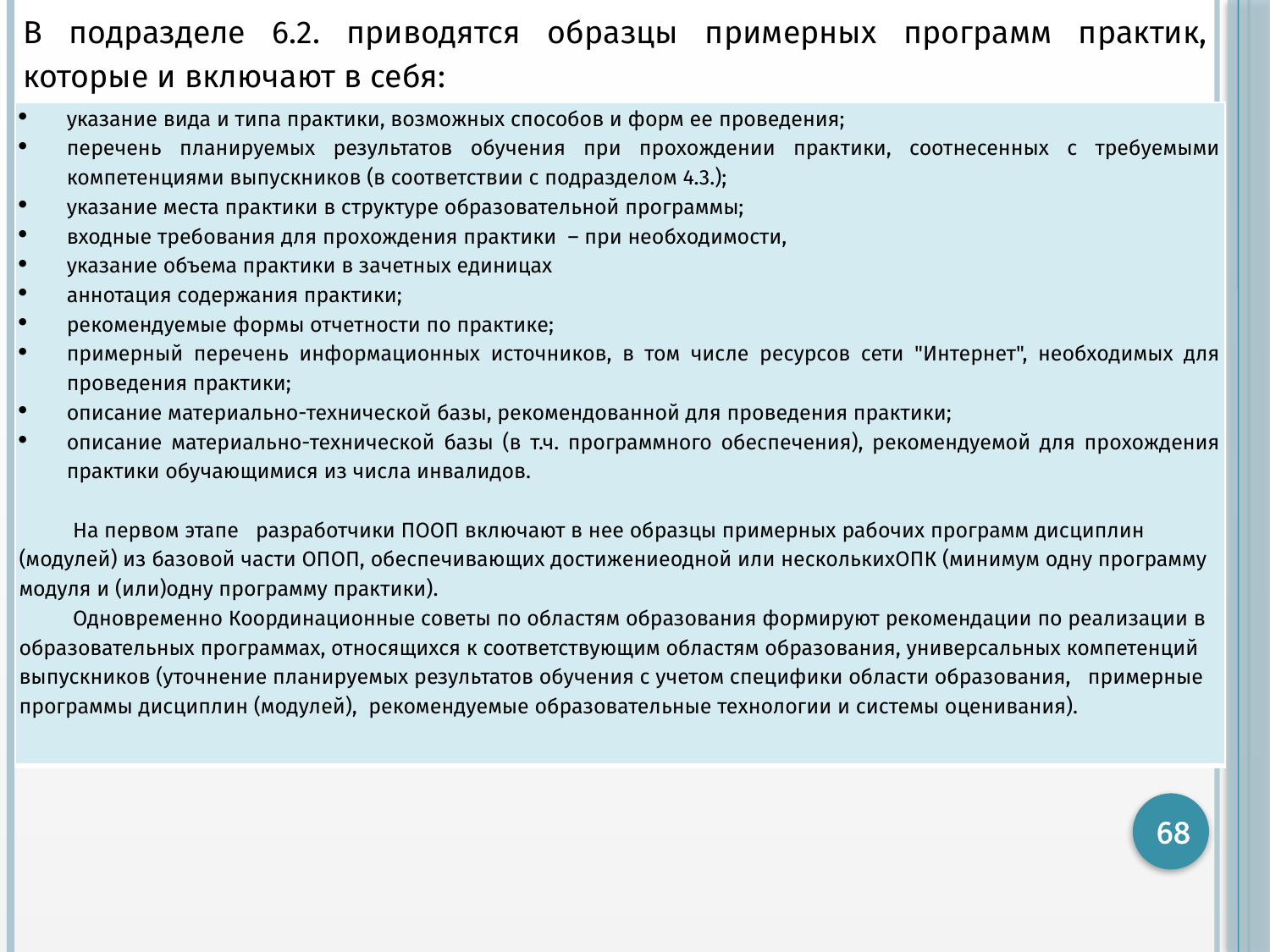

В подразделе 6.2. приводятся образцы примерных программ практик, которые и включают в себя:
| указание вида и типа практики, возможных способов и форм ее проведения; перечень планируемых результатов обучения при прохождении практики, соотнесенных с требуемыми компетенциями выпускников (в соответствии с подразделом 4.3.); указание места практики в структуре образовательной программы; входные требования для прохождения практики – при необходимости, указание объема практики в зачетных единицах аннотация содержания практики; рекомендуемые формы отчетности по практике; примерный перечень информационных источников, в том числе ресурсов сети "Интернет", необходимых для проведения практики; описание материально-технической базы, рекомендованной для проведения практики; описание материально-технической базы (в т.ч. программного обеспечения), рекомендуемой для прохождения практики обучающимися из числа инвалидов.   На первом этапе разработчики ПООП включают в нее образцы примерных рабочих программ дисциплин (модулей) из базовой части ОПОП, обеспечивающих достижениеодной или несколькихОПК (минимум одну программу модуля и (или)одну программу практики). Одновременно Координационные советы по областям образования формируют рекомендации по реализации в образовательных программах, относящихся к соответствующим областям образования, универсальных компетенций выпускников (уточнение планируемых результатов обучения с учетом специфики области образования, примерные программы дисциплин (модулей), рекомендуемые образовательные технологии и системы оценивания). |
| --- |
68